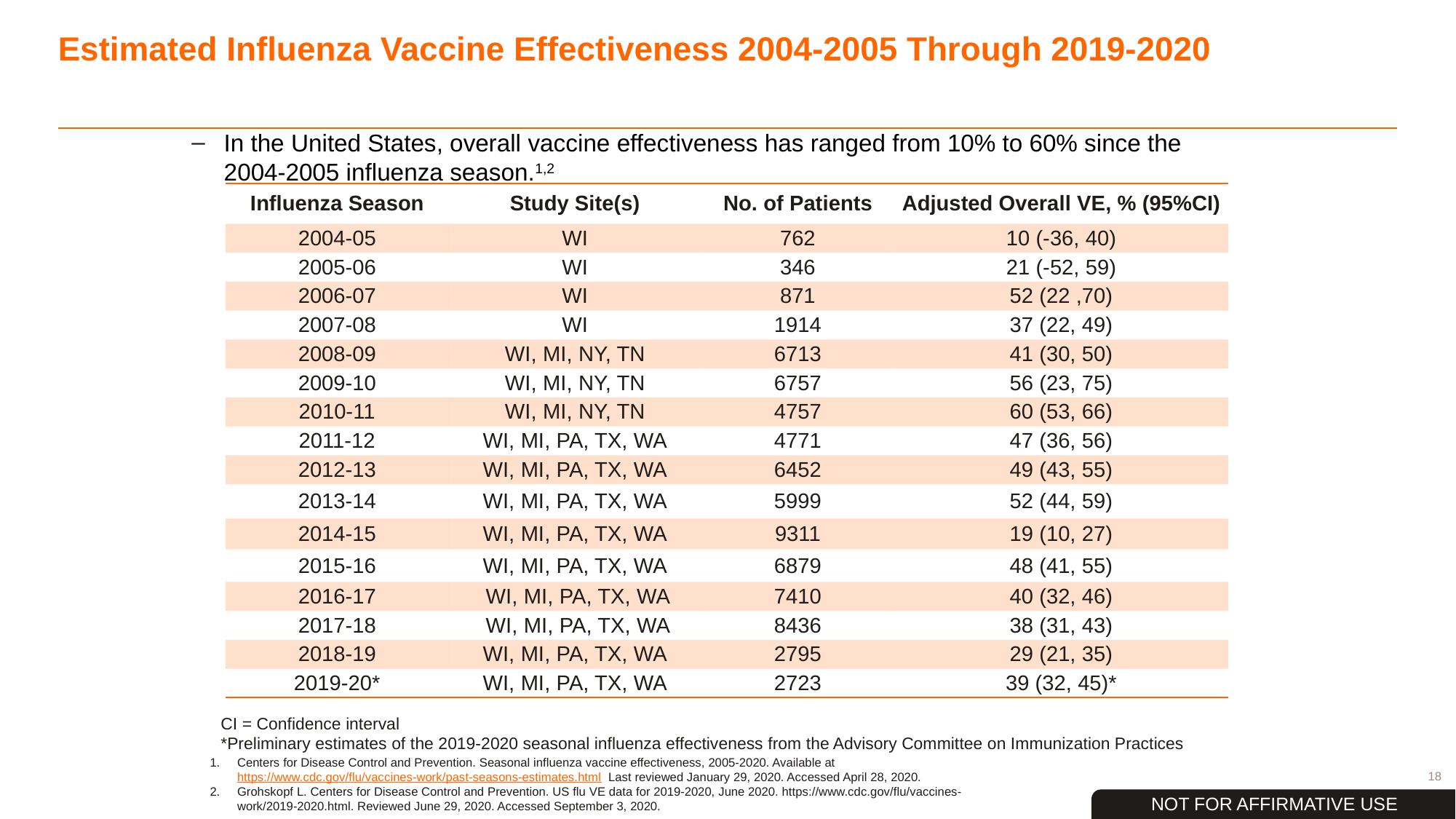

# Estimated Influenza Vaccine Effectiveness 2004-2005 Through 2019-2020
In the United States, overall vaccine effectiveness has ranged from 10% to 60% since the 2004-2005 influenza season.1,2

| Influenza Season | Study Site(s) | No. of Patients | Adjusted Overall VE, % (95%CI) |
| --- | --- | --- | --- |
| 2004-05 | WI | 762 | 10 (-36, 40) |
| 2005-06 | WI | 346 | 21 (-52, 59) |
| 2006-07 | WI | 871 | 52 (22 ,70) |
| 2007-08 | WI | 1914 | 37 (22, 49) |
| 2008-09 | WI, MI, NY, TN | 6713 | 41 (30, 50) |
| 2009-10 | WI, MI, NY, TN | 6757 | 56 (23, 75) |
| 2010-11 | WI, MI, NY, TN | 4757 | 60 (53, 66) |
| 2011-12 | WI, MI, PA, TX, WA | 4771 | 47 (36, 56) |
| 2012-13 | WI, MI, PA, TX, WA | 6452 | 49 (43, 55) |
| 2013-14 | WI, MI, PA, TX, WA | 5999 | 52 (44, 59) |
| 2014-15 | WI, MI, PA, TX, WA | 9311 | 19 (10, 27) |
| 2015-16 | WI, MI, PA, TX, WA | 6879 | 48 (41, 55) |
| 2016-17 | WI, MI, PA, TX, WA | 7410 | 40 (32, 46) |
| 2017-18 | WI, MI, PA, TX, WA | 8436 | 38 (31, 43) |
| 2018-19 | WI, MI, PA, TX, WA | 2795 | 29 (21, 35) |
| 2019-20\* | WI, MI, PA, TX, WA | 2723 | 39 (32, 45)\* |
CI = Confidence interval
*Preliminary estimates of the 2019-2020 seasonal influenza effectiveness from the Advisory Committee on Immunization Practices
Centers for Disease Control and Prevention. Seasonal influenza vaccine effectiveness, 2005-2020. Available at https://www.cdc.gov/flu/vaccines-work/past-seasons-estimates.html  Last reviewed January 29, 2020. Accessed April 28, 2020.
Grohskopf L. Centers for Disease Control and Prevention. US flu VE data for 2019-2020, June 2020. https://www.cdc.gov/flu/vaccines-work/2019-2020.html. Reviewed June 29, 2020. Accessed September 3, 2020.